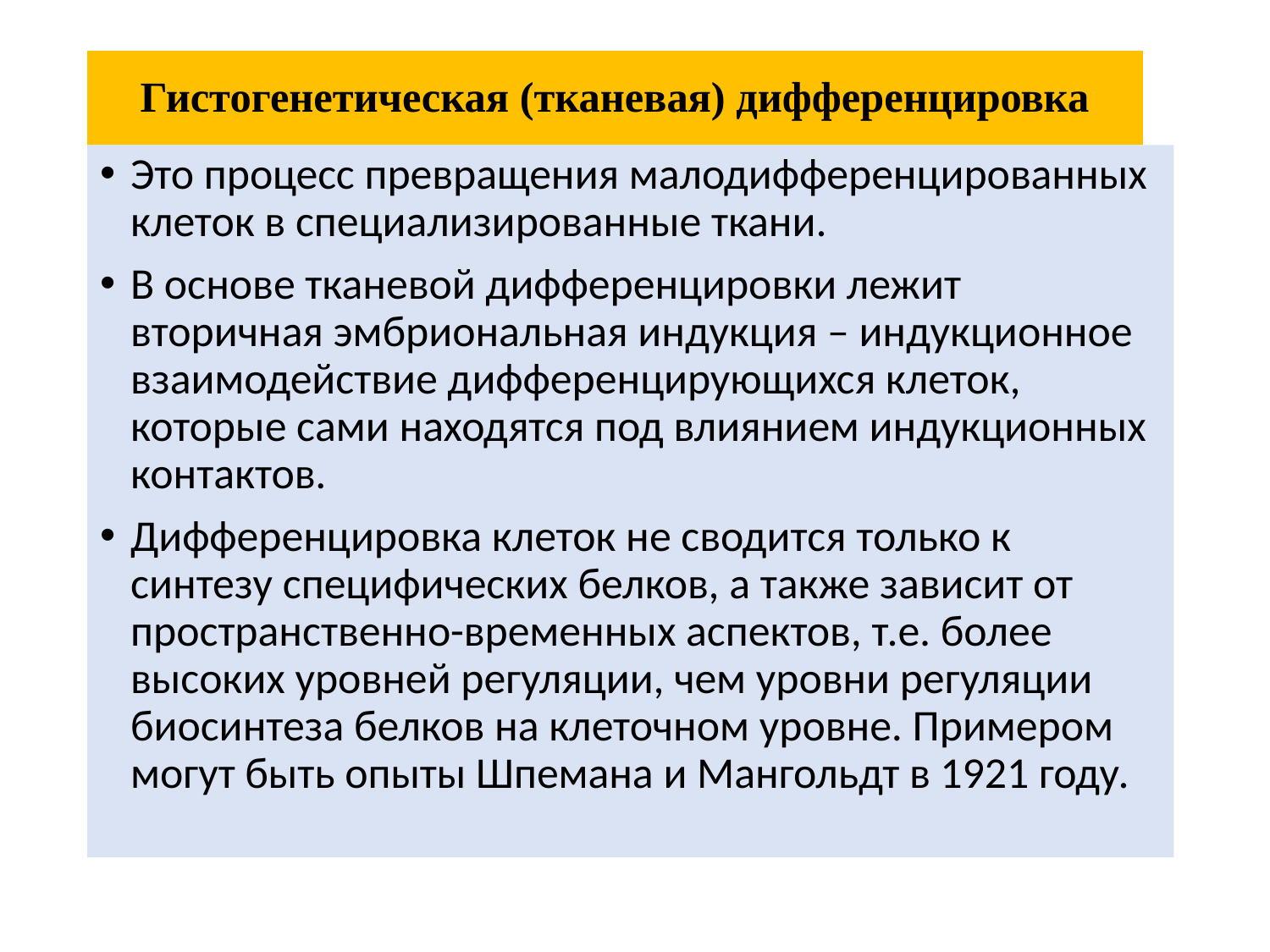

# Гистогенетическая (тканевая) дифференцировка
Это процесс превращения малодифференцированных клеток в специализированные ткани.
В основе тканевой дифференцировки лежит вторичная эмбриональная индукция – индукционное взаимодействие дифференцирующихся клеток, которые сами находятся под влиянием индукционных контактов.
Дифференцировка клеток не сводится только к синтезу специфических белков, а также зависит от пространственно-временных аспектов, т.е. более высоких уровней регуляции, чем уровни регуляции биосинтеза белков на клеточном уровне. Примером могут быть опыты Шпемана и Мангольдт в 1921 году.